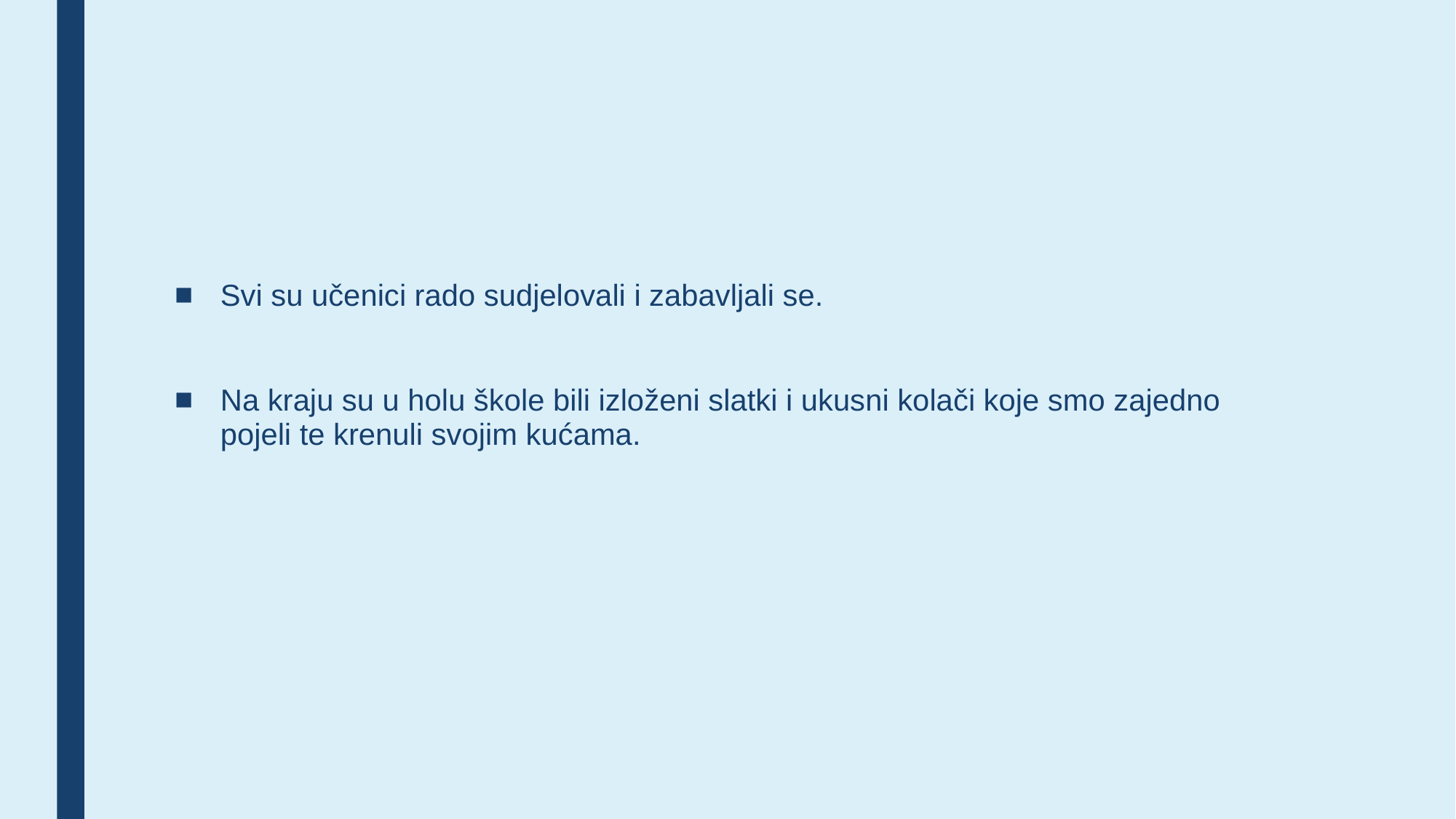

#
Svi su učenici rado sudjelovali i zabavljali se.

Na kraju su u holu škole bili izloženi slatki i ukusni kolači koje smo zajedno pojeli te krenuli svojim kućama.